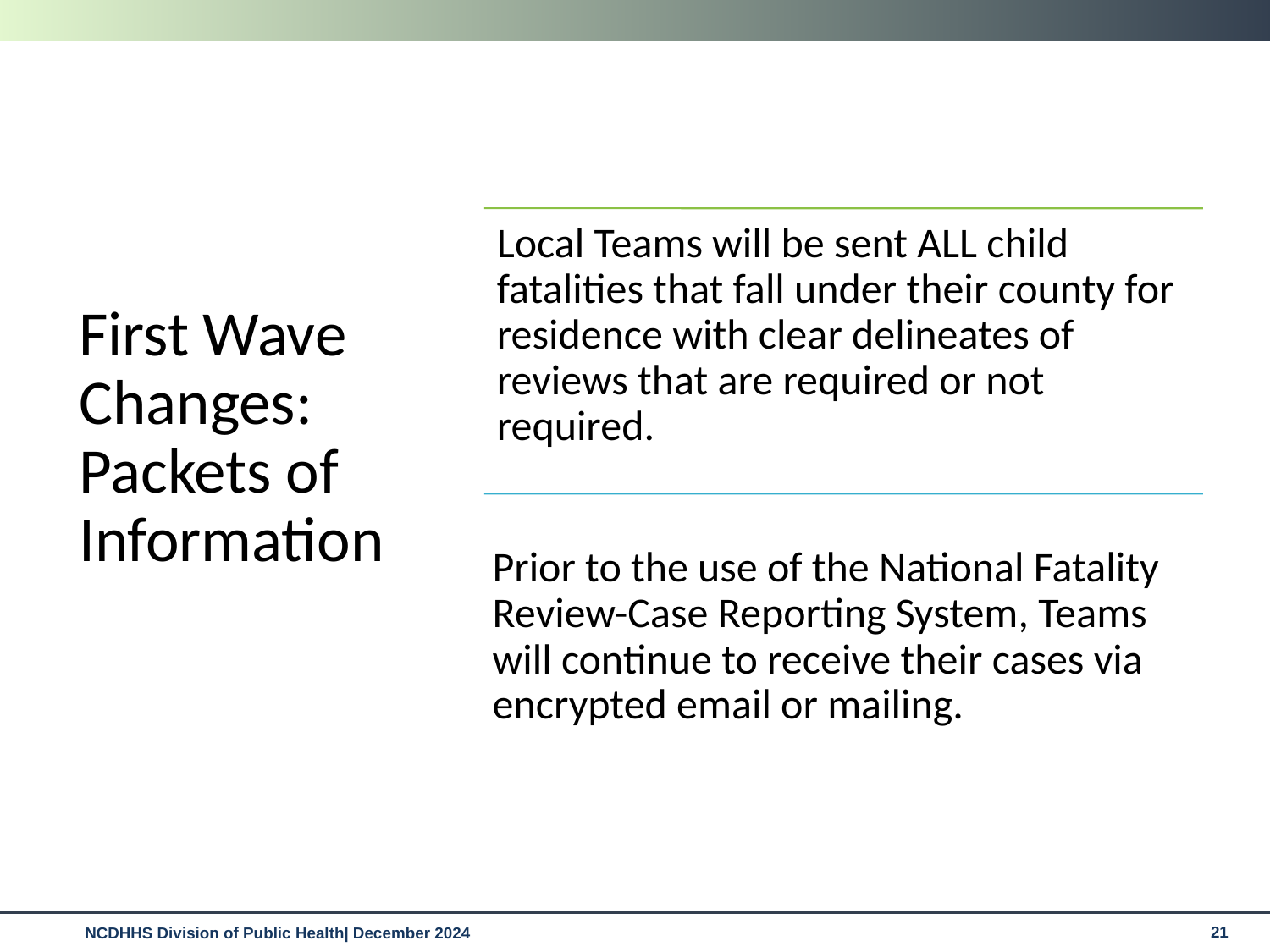

Local Teams will be sent ALL child fatalities that fall under their county for residence with clear delineates of reviews that are required or not required.

Prior to the use of the National Fatality Review-Case Reporting System, Teams will continue to receive their cases via encrypted email or mailing.
# First Wave Changes: Packets of Information